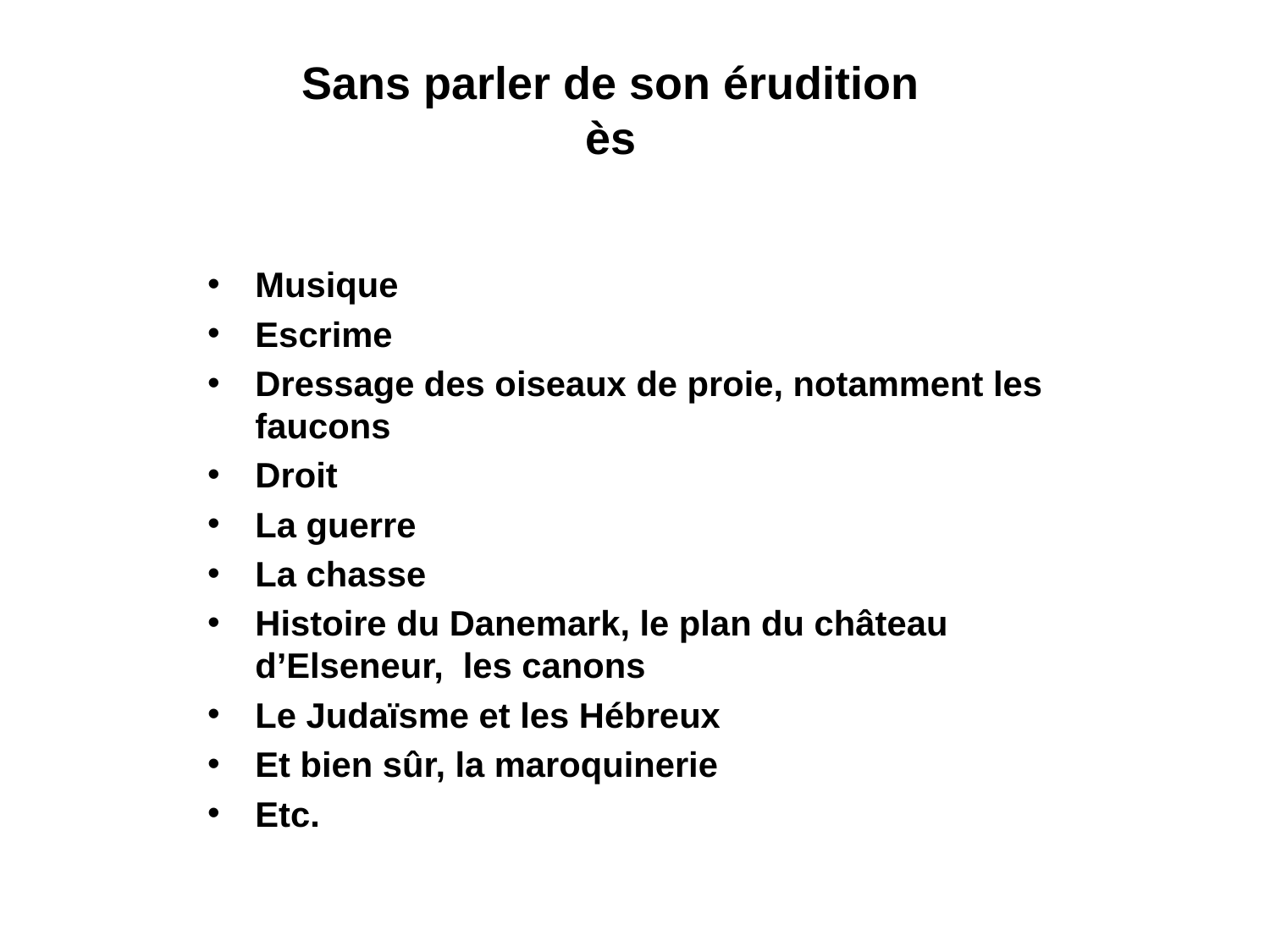

# Sans parler de son érudition ès
Musique
Escrime
Dressage des oiseaux de proie, notamment les faucons
Droit
La guerre
La chasse
Histoire du Danemark, le plan du château d’Elseneur,  les canons
Le Judaïsme et les Hébreux
Et bien sûr, la maroquinerie
Etc.